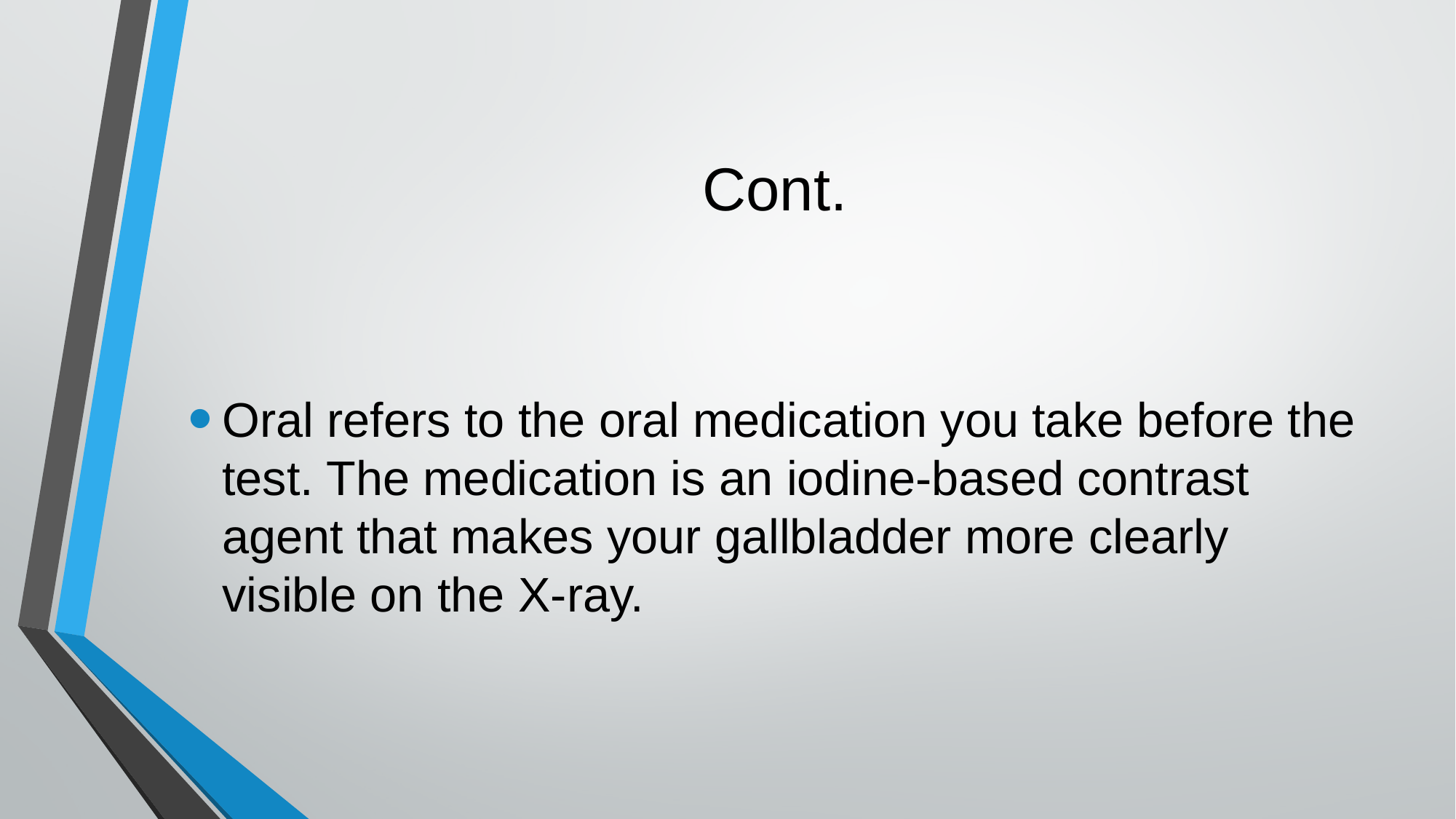

# Cont.
Oral refers to the oral medication you take before the test. The medication is an iodine-based contrast agent that makes your gallbladder more clearly visible on the X-ray.